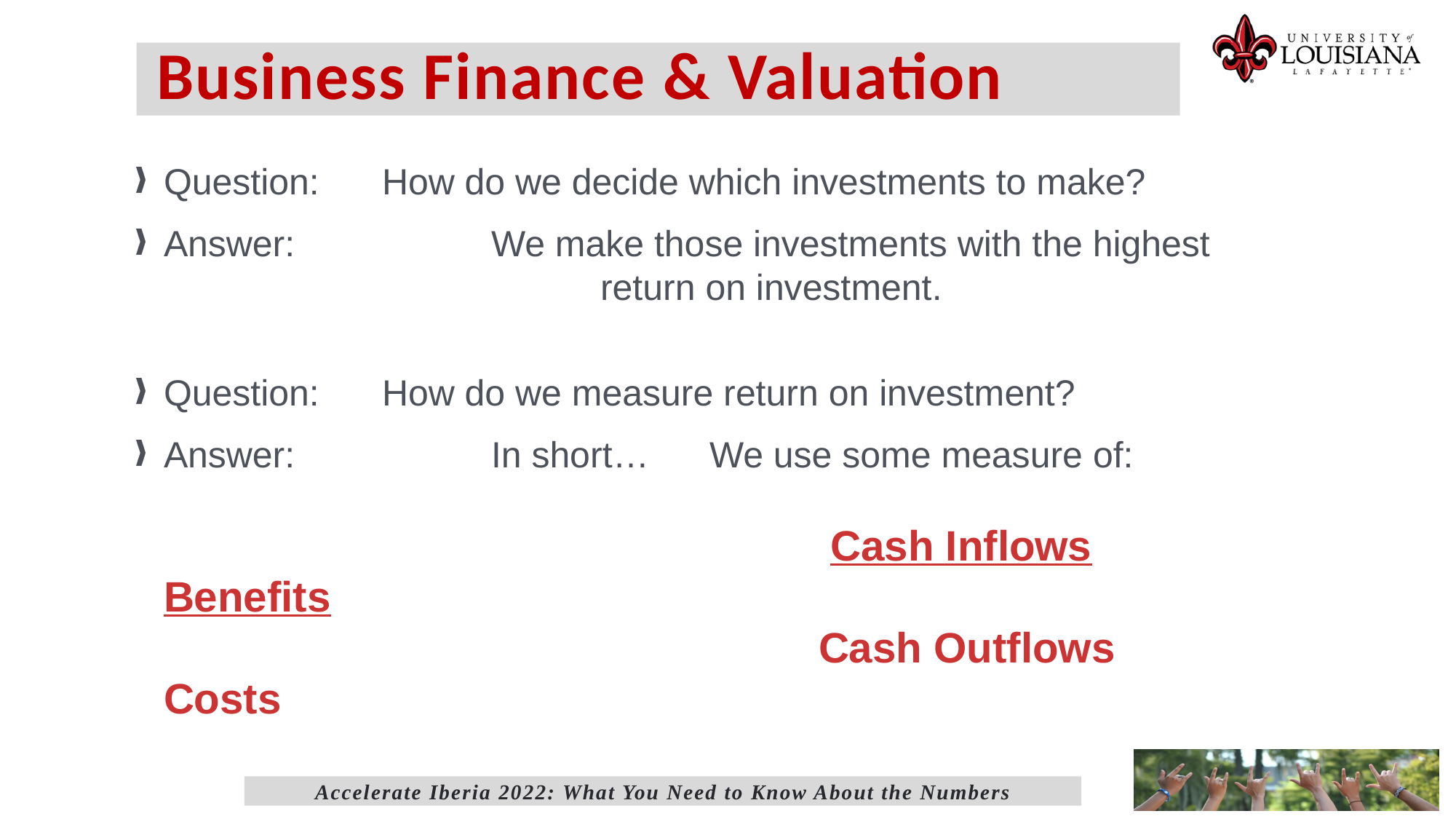

# Business Finance & Valuation
Question:	How do we decide which investments to make?
Answer:		We make those investments with the highest
 				return on investment.
Question:	How do we measure return on investment?
Answer:		In short…	We use some measure of:
 						 Cash Inflows		Benefits
						Cash Outflows		  Costs

Accelerate Iberia 2022: What You Need to Know About the Numbers